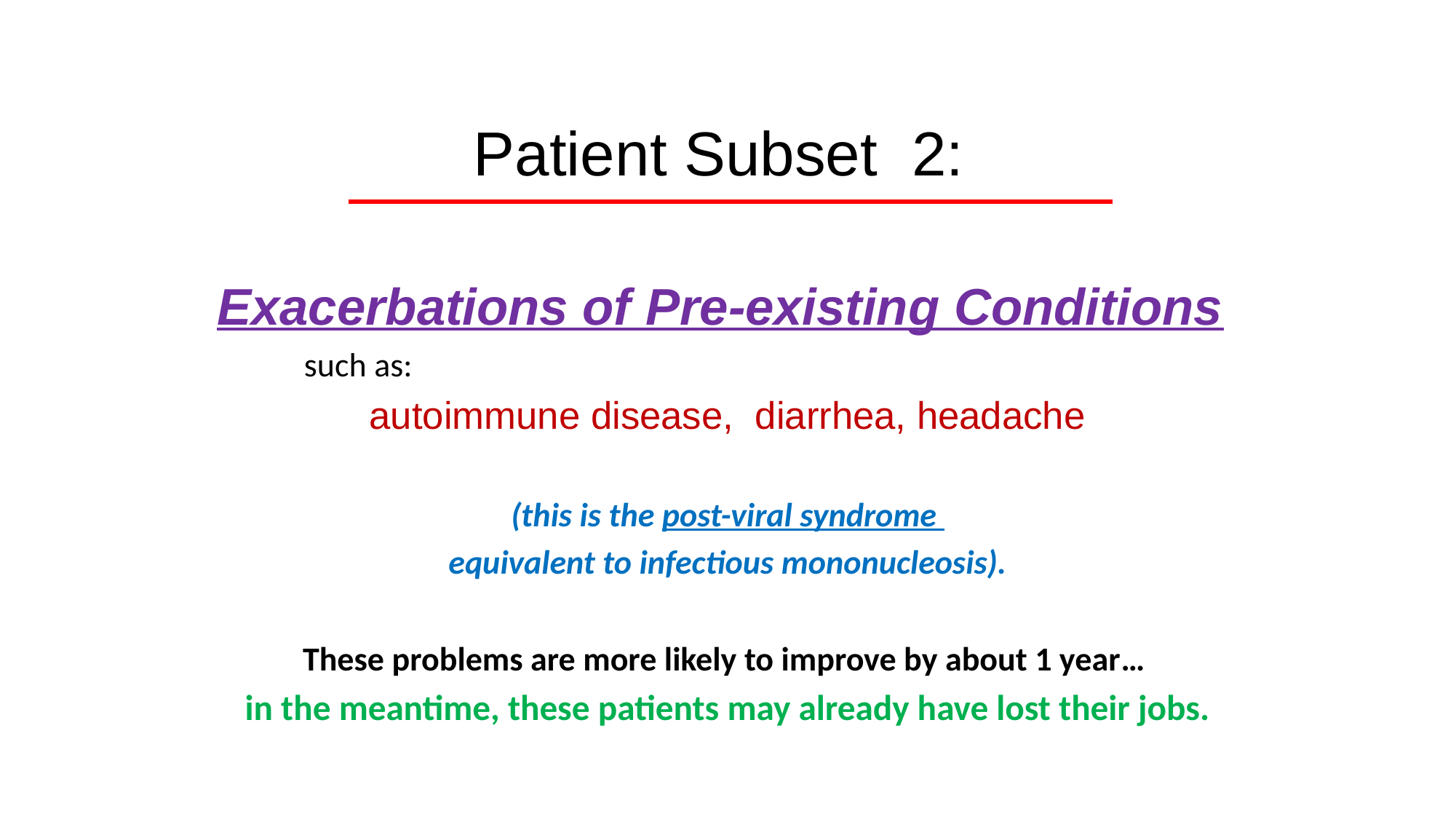

#

Patient Subset  2:

Exacerbations of Pre-existing Conditions
				              such as:
autoimmune disease,  diarrhea, headache

(this is the post-viral syndrome
equivalent to infectious mononucleosis).

These problems are more likely to improve by about 1 year…
in the meantime, these patients may already have lost their jobs.